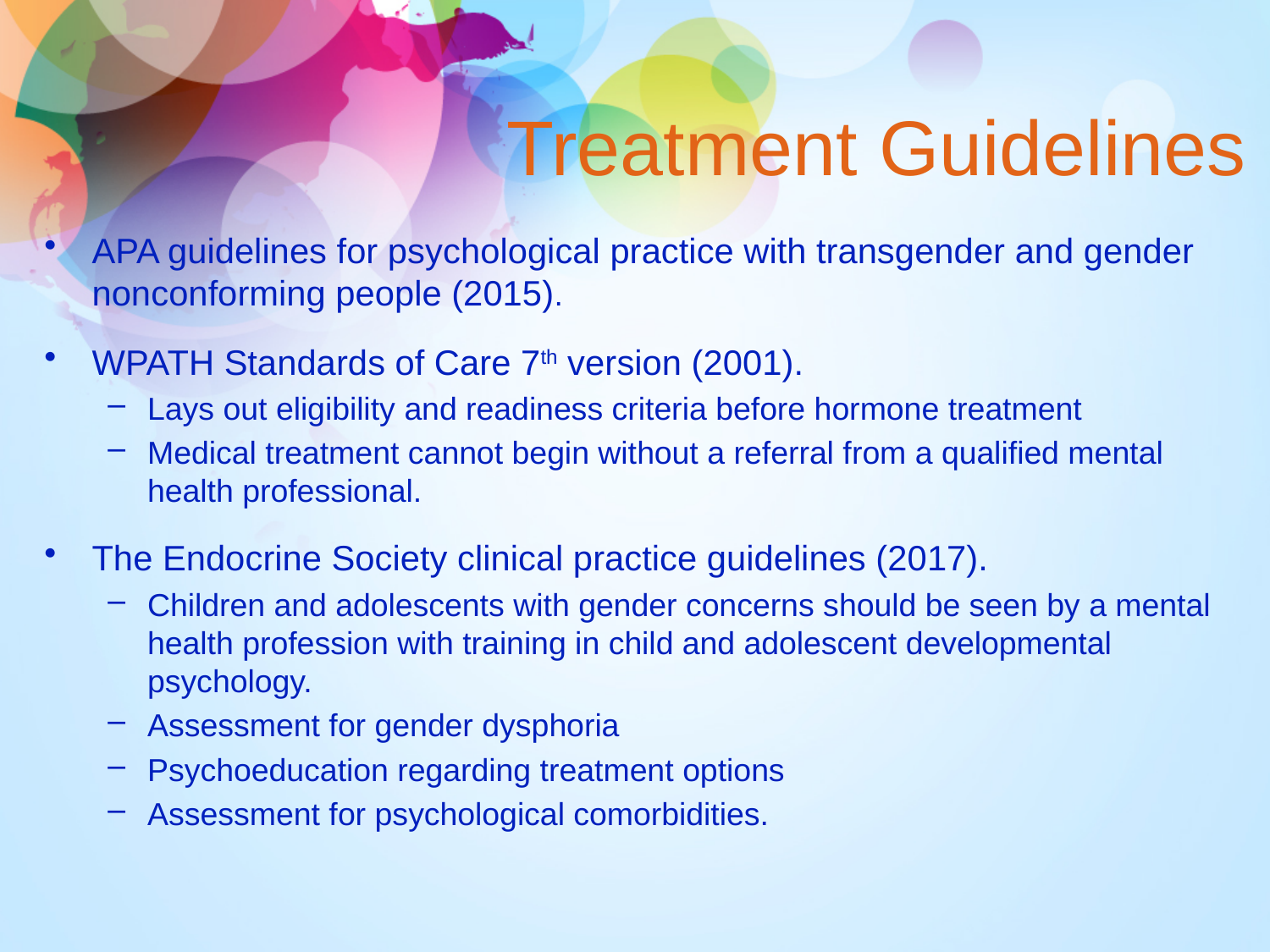

# Treatment Guidelines
APA guidelines for psychological practice with transgender and gender nonconforming people (2015).

WPATH Standards of Care 7th version (2001).
Lays out eligibility and readiness criteria before hormone treatment
Medical treatment cannot begin without a referral from a qualified mental health professional.

The Endocrine Society clinical practice guidelines (2017).
Children and adolescents with gender concerns should be seen by a mental health profession with training in child and adolescent developmental psychology.
Assessment for gender dysphoria
Psychoeducation regarding treatment options
Assessment for psychological comorbidities.